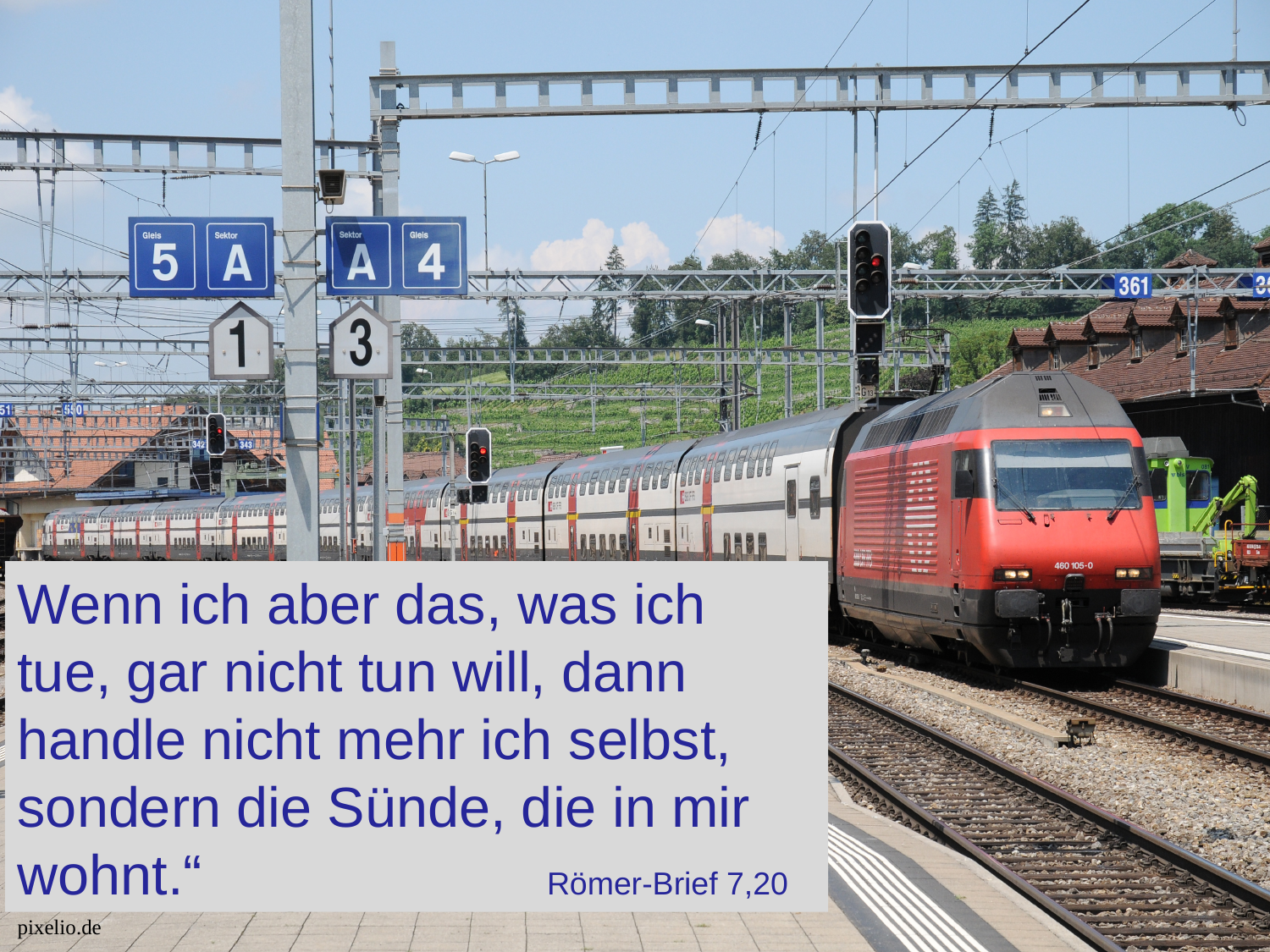

Wenn ich aber das, was ich tue, gar nicht tun will, dann handle nicht mehr ich selbst, sondern die Sünde, die in mir wohnt.“                      Römer-Brief 7,20
pixelio.de